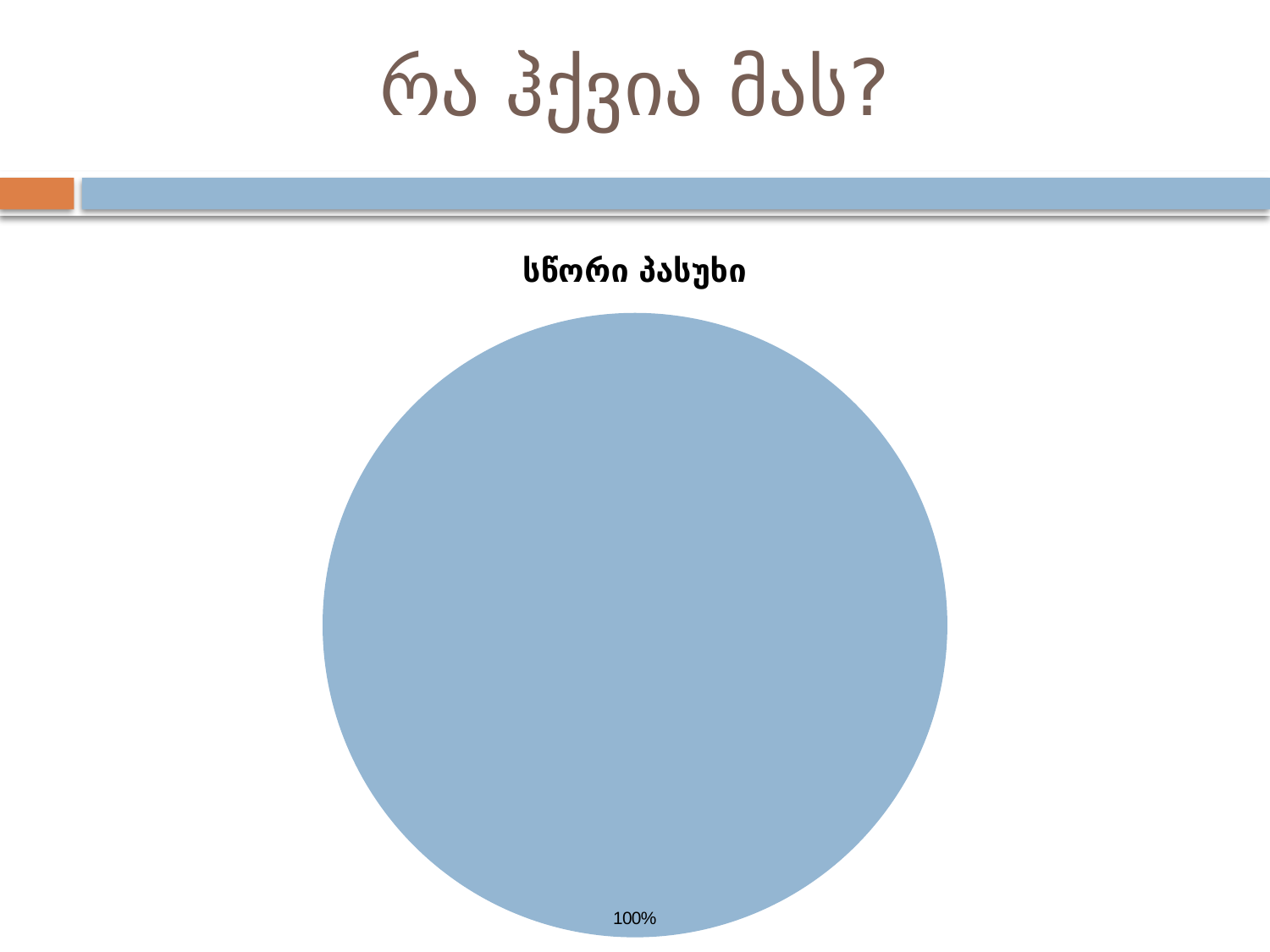

# რა ჰქვია მას?

### Chart:

| Category | სწორი პასუხი |
|---|---|